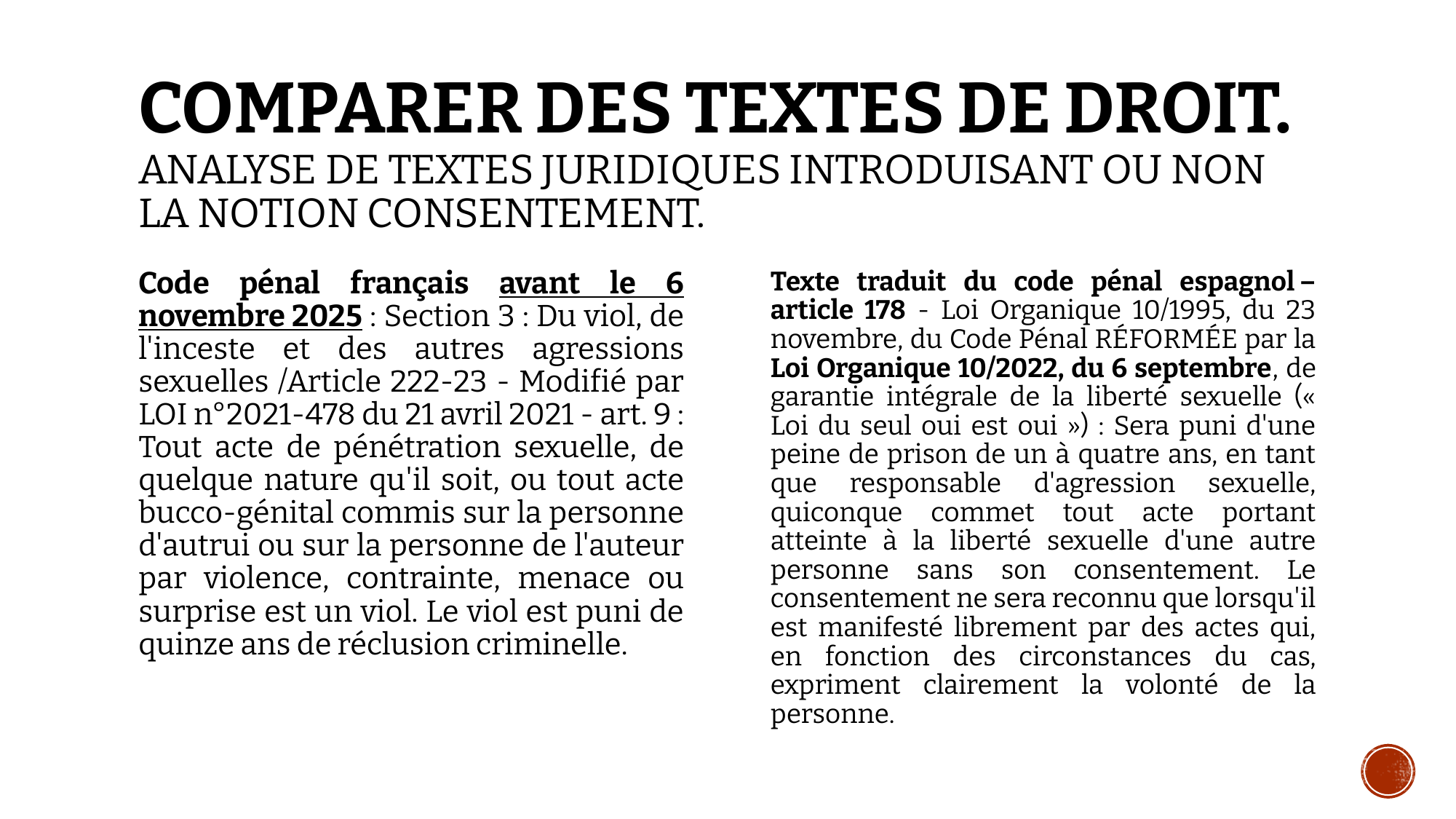

# Comparer des textes de droit. Analyse de textes juridiques introduisant ou non la notion consentement.
Code pénal français avant le 6 novembre 2025 : Section 3 : Du viol, de l'inceste et des autres agressions sexuelles /Article 222-23 - Modifié par LOI n°2021-478 du 21 avril 2021 - art. 9 : Tout acte de pénétration sexuelle, de quelque nature qu'il soit, ou tout acte bucco-génital commis sur la personne d'autrui ou sur la personne de l'auteur par violence, contrainte, menace ou surprise est un viol. Le viol est puni de quinze ans de réclusion criminelle.
Texte traduit du code pénal espagnol – article 178 - Loi Organique 10/1995, du 23 novembre, du Code Pénal RÉFORMÉE par la Loi Organique 10/2022, du 6 septembre, de garantie intégrale de la liberté sexuelle (« Loi du seul oui est oui ») : Sera puni d'une peine de prison de un à quatre ans, en tant que responsable d'agression sexuelle, quiconque commet tout acte portant atteinte à la liberté sexuelle d'une autre personne sans son consentement. Le consentement ne sera reconnu que lorsqu'il est manifesté librement par des actes qui, en fonction des circonstances du cas, expriment clairement la volonté de la personne.